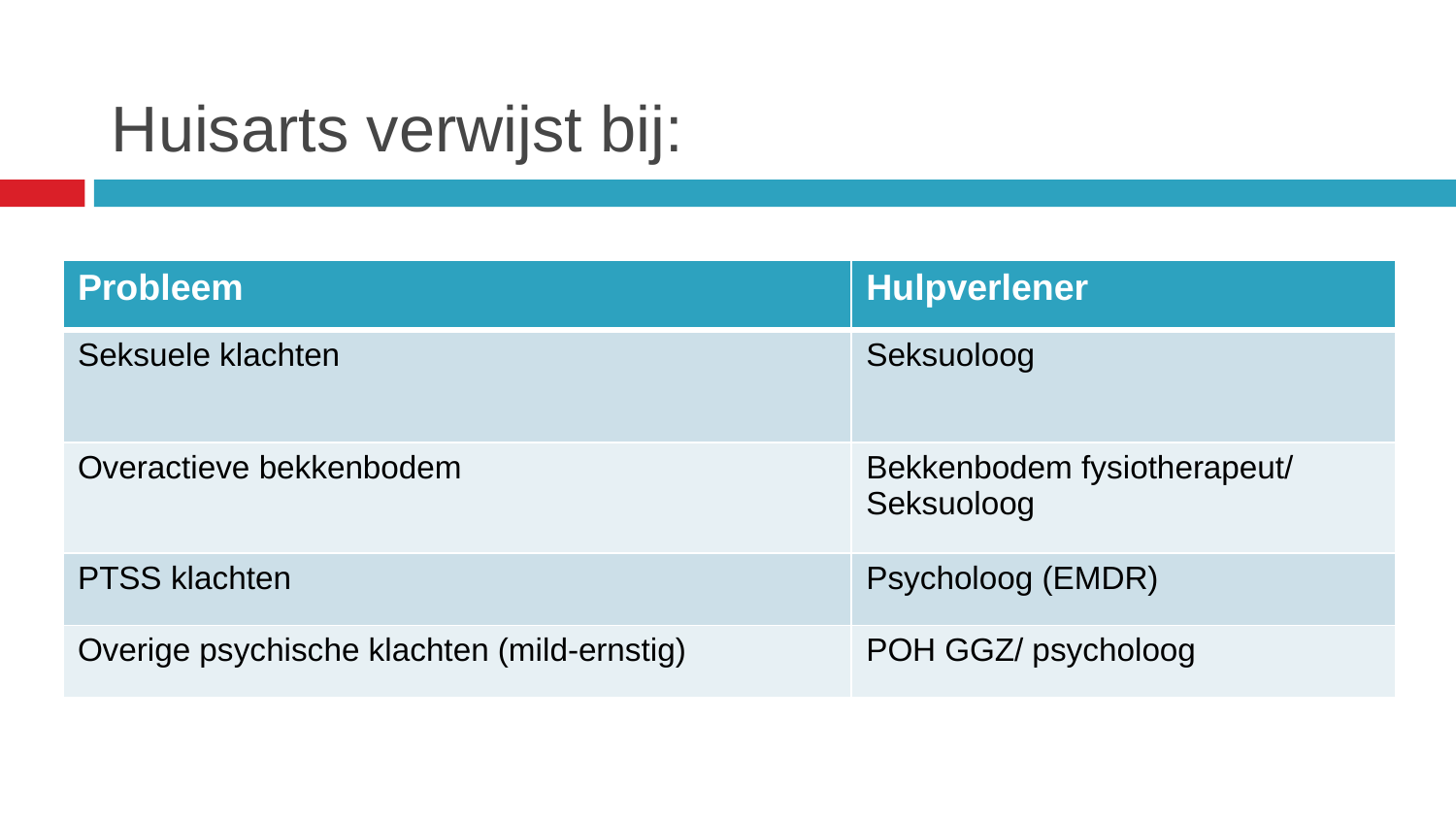

# Huisarts verwijst bij:
| Probleem | Hulpverlener |
| --- | --- |
| Seksuele klachten | Seksuoloog |
| Overactieve bekkenbodem | Bekkenbodem fysiotherapeut/ Seksuoloog |
| PTSS klachten | Psycholoog (EMDR) |
| Overige psychische klachten (mild-ernstig) | POH GGZ/ psycholoog |